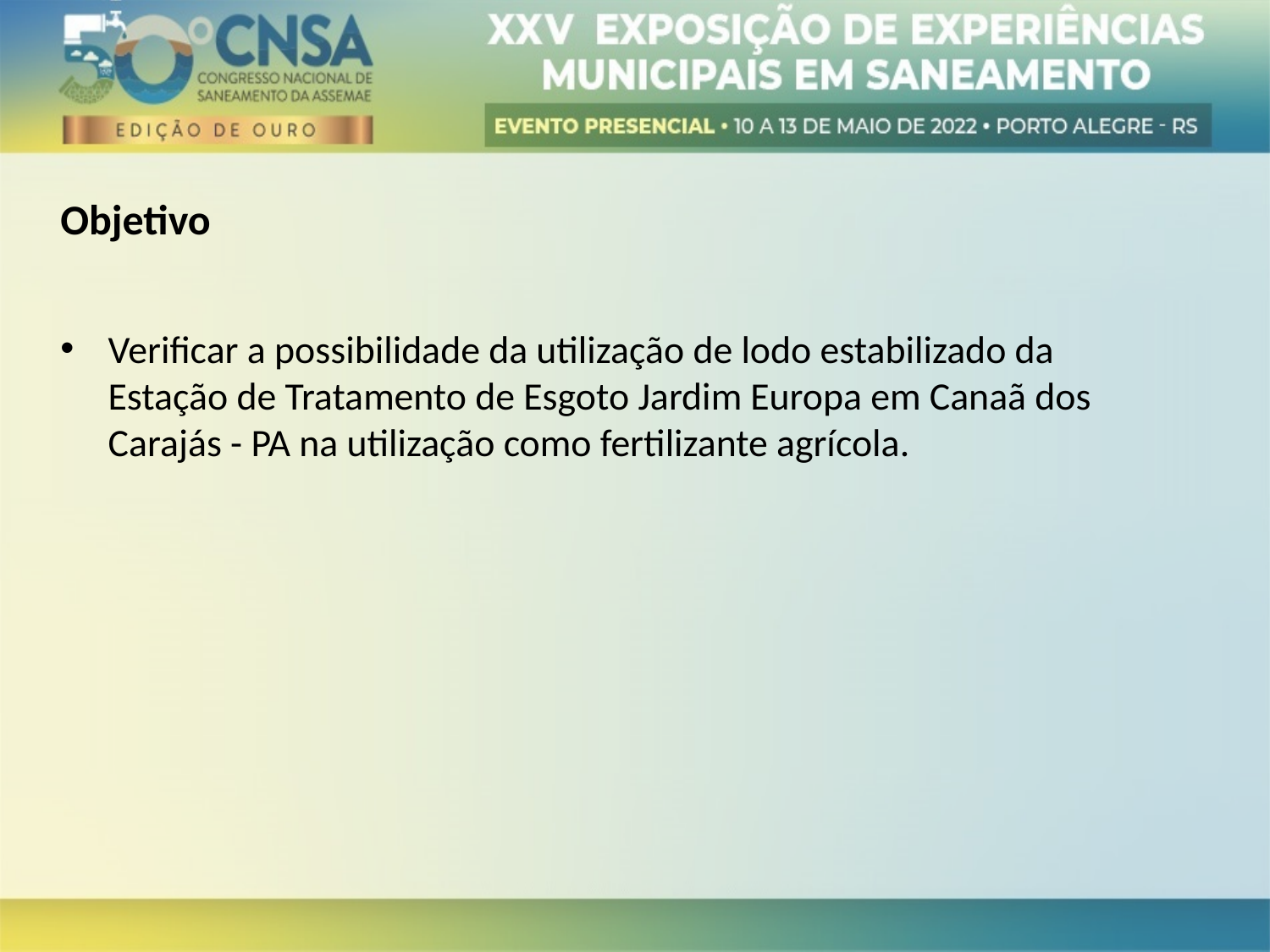

Objetivo

Verificar a possibilidade da utilização de lodo estabilizado da Estação de Tratamento de Esgoto Jardim Europa em Canaã dos Carajás - PA na utilização como fertilizante agrícola.